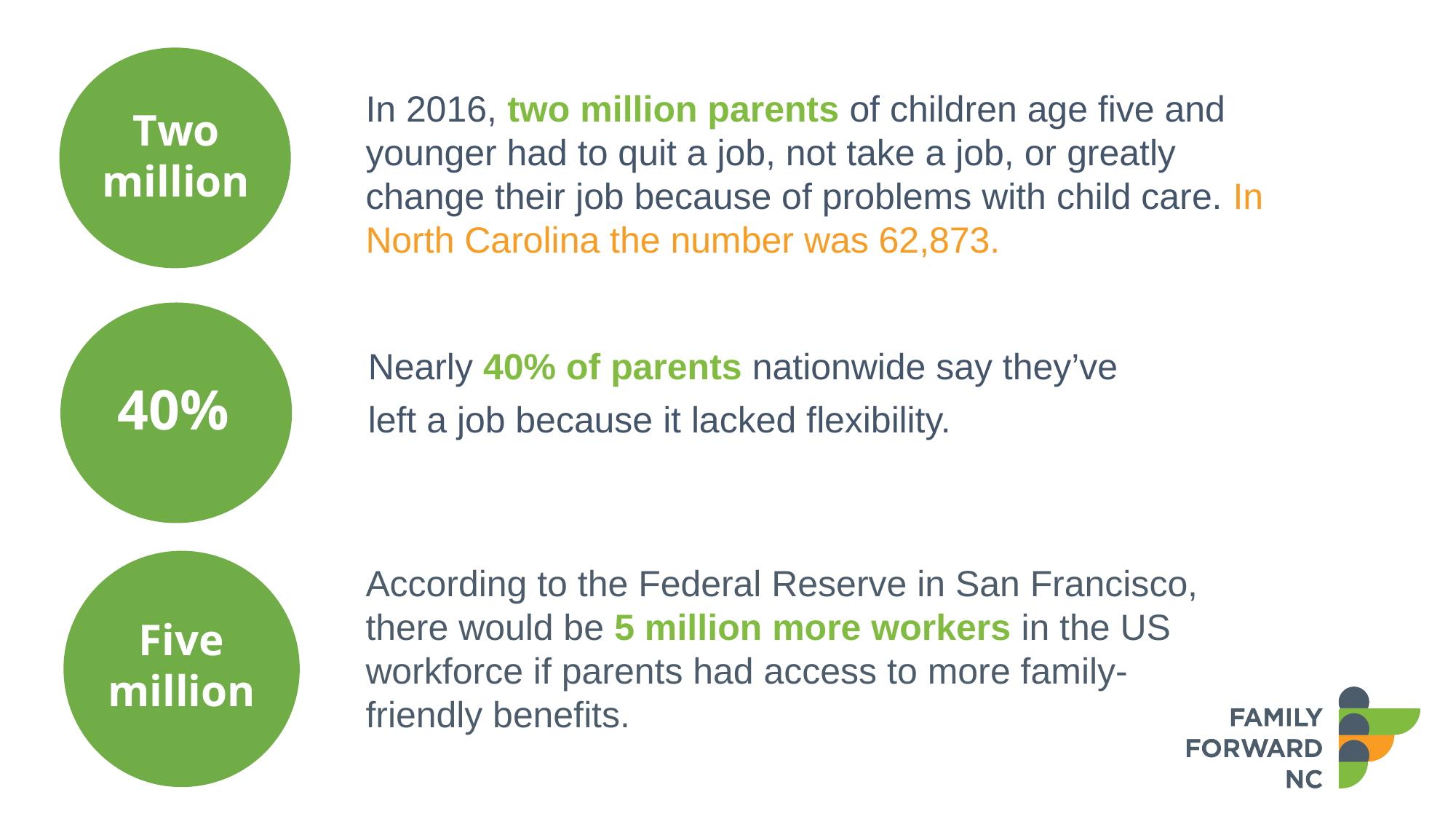

In 2016, two million parents of children age five and younger had to quit a job, not take a job, or greatly change their job because of problems with child care. In North Carolina the number was 62,873.
Two
million

Nearly 40% of parents nationwide say they’ve left a job because it lacked flexibility.

40%
75%
of moms

According to the Federal Reserve in San Francisco, there would be 5 million more workers in the US workforce if parents had access to more family-friendly benefits.
40%
of parent
Five million